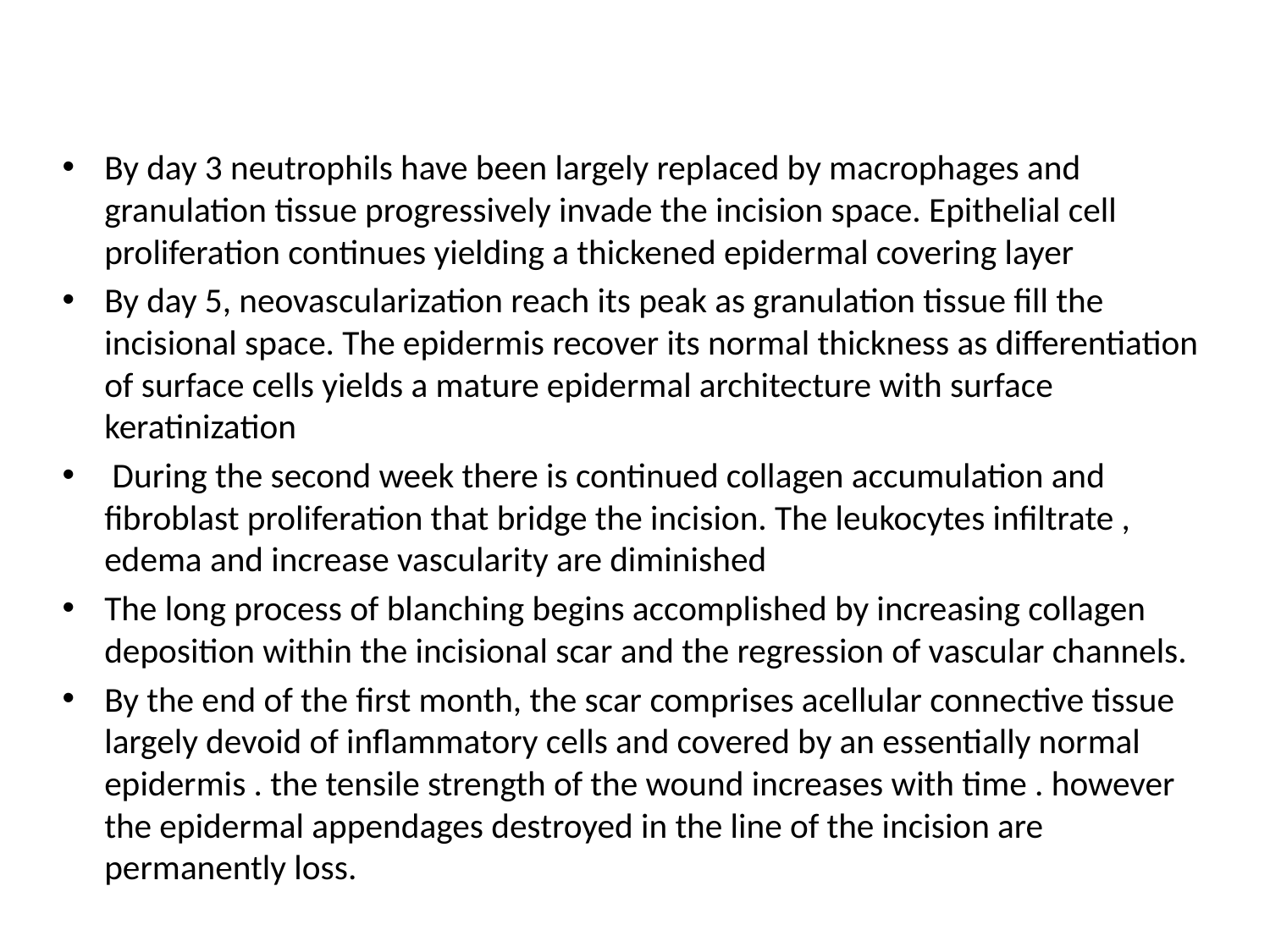

#
By day 3 neutrophils have been largely replaced by macrophages and granulation tissue progressively invade the incision space. Epithelial cell proliferation continues yielding a thickened epidermal covering layer
By day 5, neovascularization reach its peak as granulation tissue fill the incisional space. The epidermis recover its normal thickness as differentiation of surface cells yields a mature epidermal architecture with surface keratinization
 During the second week there is continued collagen accumulation and fibroblast proliferation that bridge the incision. The leukocytes infiltrate , edema and increase vascularity are diminished
The long process of blanching begins accomplished by increasing collagen deposition within the incisional scar and the regression of vascular channels.
By the end of the first month, the scar comprises acellular connective tissue largely devoid of inflammatory cells and covered by an essentially normal epidermis . the tensile strength of the wound increases with time . however the epidermal appendages destroyed in the line of the incision are permanently loss.